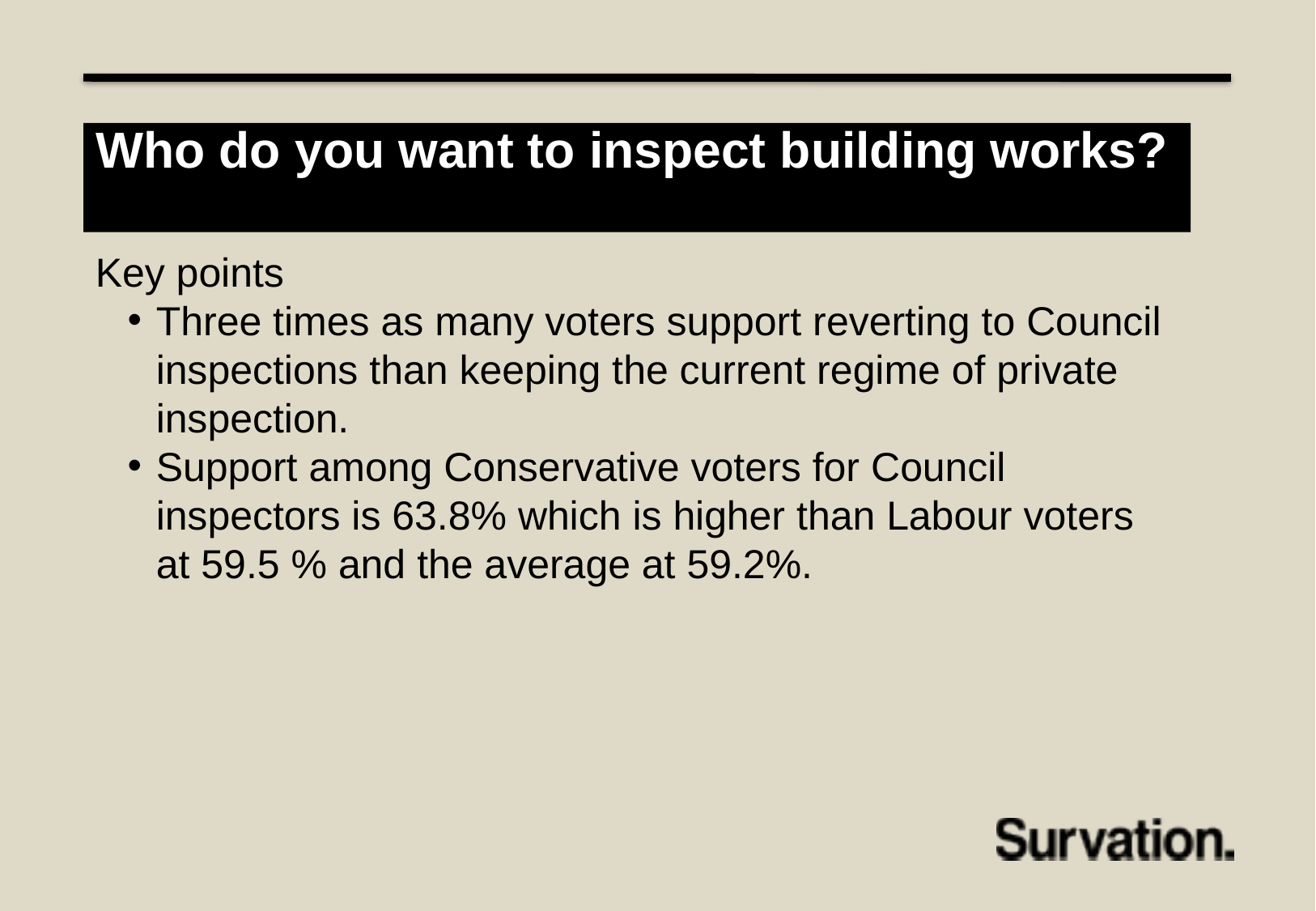

Who do you want to inspect building works?
Key points
Three times as many voters support reverting to Council  inspections than keeping the current regime of private inspection.
Support among Conservative voters for Council inspectors is 63.8% which is higher than Labour voters at 59.5 % and the average at 59.2%.